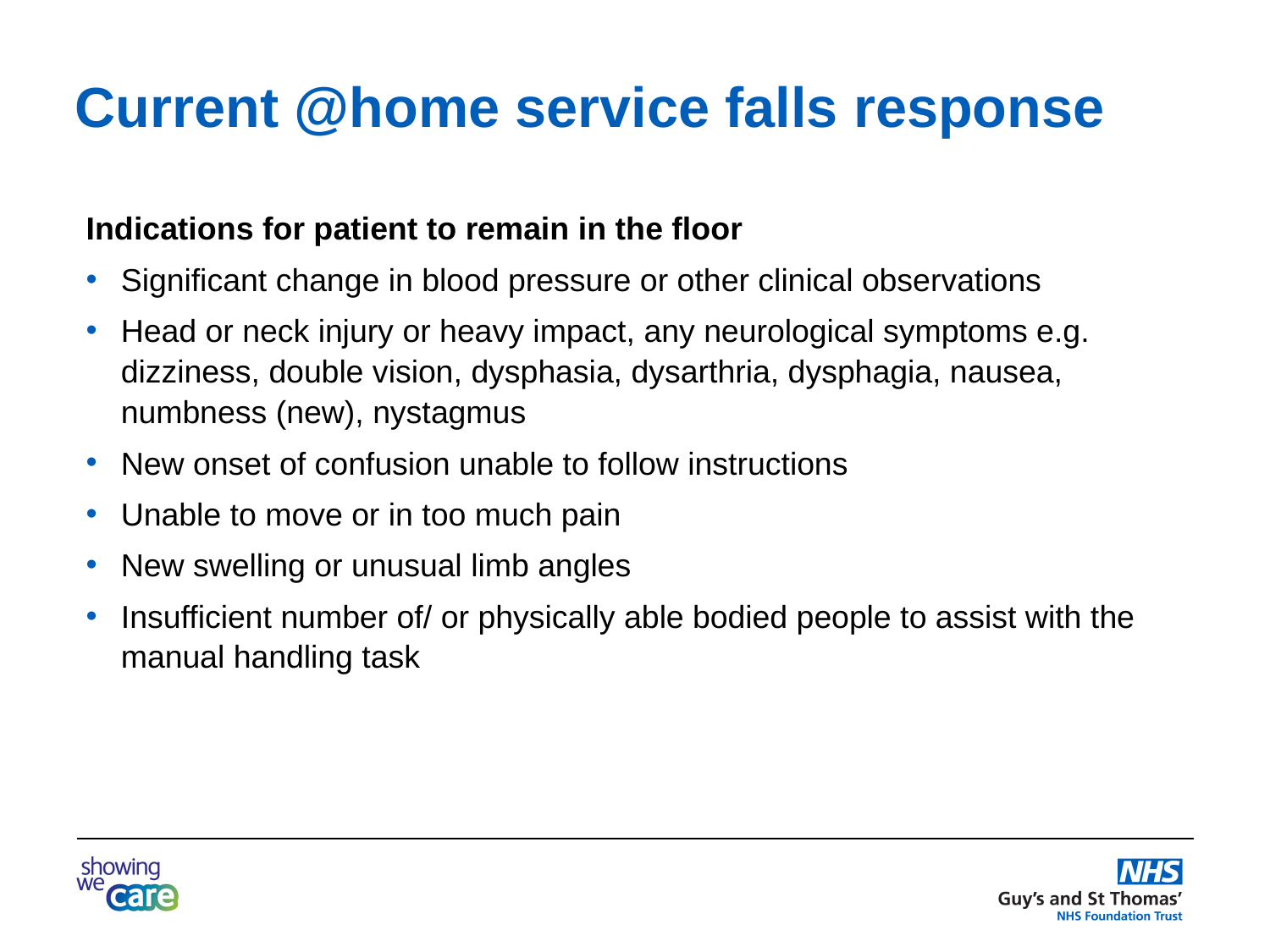

Current @home service falls response
Indications for patient to remain in the floor
Significant change in blood pressure or other clinical observations
Head or neck injury or heavy impact, any neurological symptoms e.g. dizziness, double vision, dysphasia, dysarthria, dysphagia, nausea, numbness (new), nystagmus
New onset of confusion unable to follow instructions
Unable to move or in too much pain
New swelling or unusual limb angles
Insufficient number of/ or physically able bodied people to assist with the manual handling task